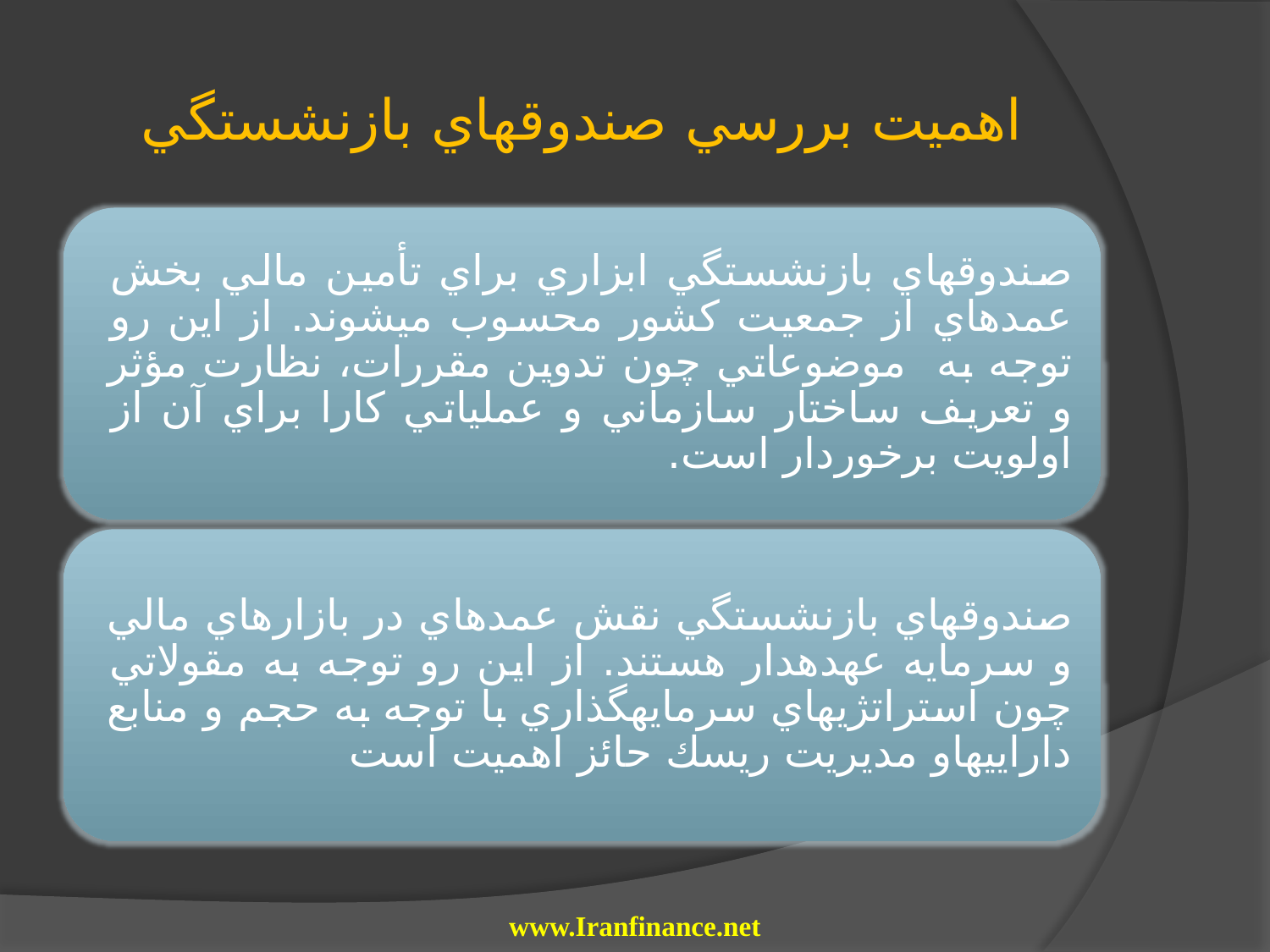

# اهميت بررسي صندوق‏هاي بازنشستگي
صندوق‏هاي بازنشستگي ابزاري براي تأمين مالي بخش عمده‏اي از جمعيت كشور محسوب مي‏شوند. از اين رو توجه به  موضوعاتي چون تدوين مقررات، نظارت مؤثر و تعريف ساختار سازماني و عملياتي كارا براي آن از اولويت برخوردار است.
صندوق‏هاي بازنشستگي نقش عمده‏اي در بازارهاي مالي و سرمايه عهده‏دار هستند. از اين رو توجه به مقولاتي چون استراتژي‏هاي سرمايه‏گذاري با توجه به حجم و منابع دارايي‏هاو مديريت ريسك حائز اهميت است
www.Iranfinance.net